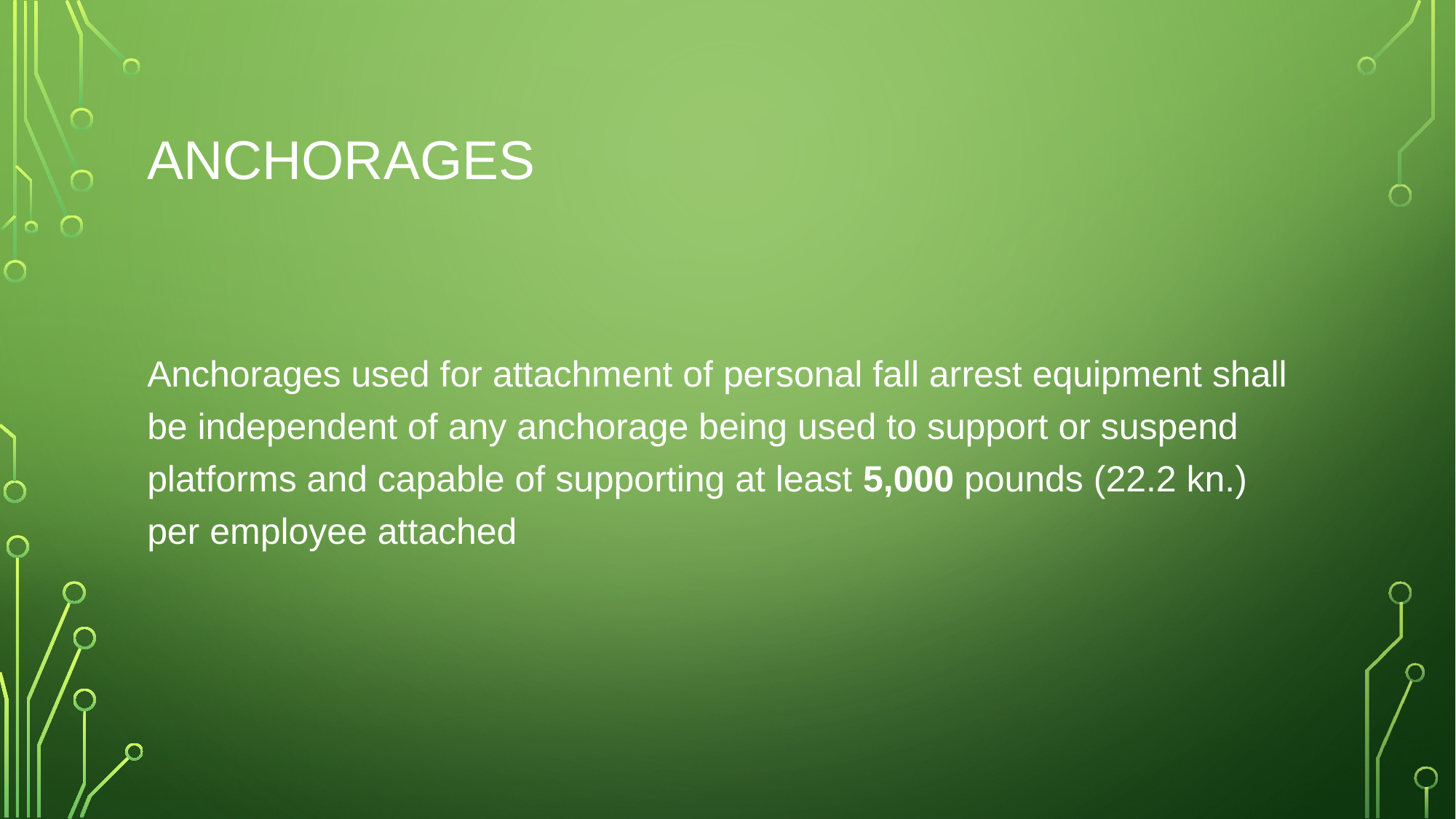

# Anchorages
Anchorages used for attachment of personal fall arrest equipment shall be independent of any anchorage being used to support or suspend platforms and capable of supporting at least 5,000 pounds (22.2 kn.) per employee attached